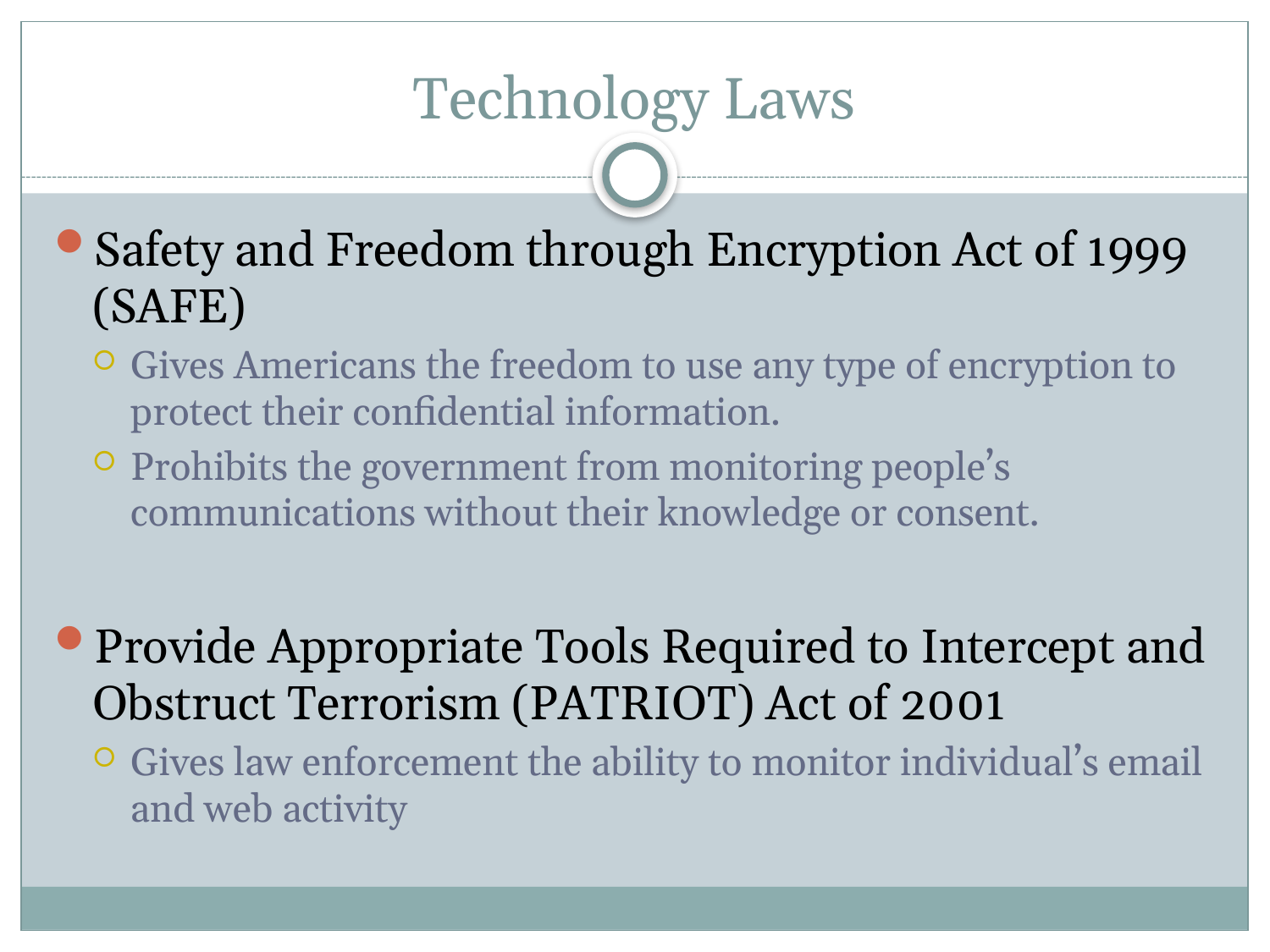

# Technology Laws
Safety and Freedom through Encryption Act of 1999 (SAFE)
Gives Americans the freedom to use any type of encryption to protect their confidential information.
Prohibits the government from monitoring people’s communications without their knowledge or consent.

Provide Appropriate Tools Required to Intercept and Obstruct Terrorism (PATRIOT) Act of 2001
Gives law enforcement the ability to monitor individual’s email and web activity